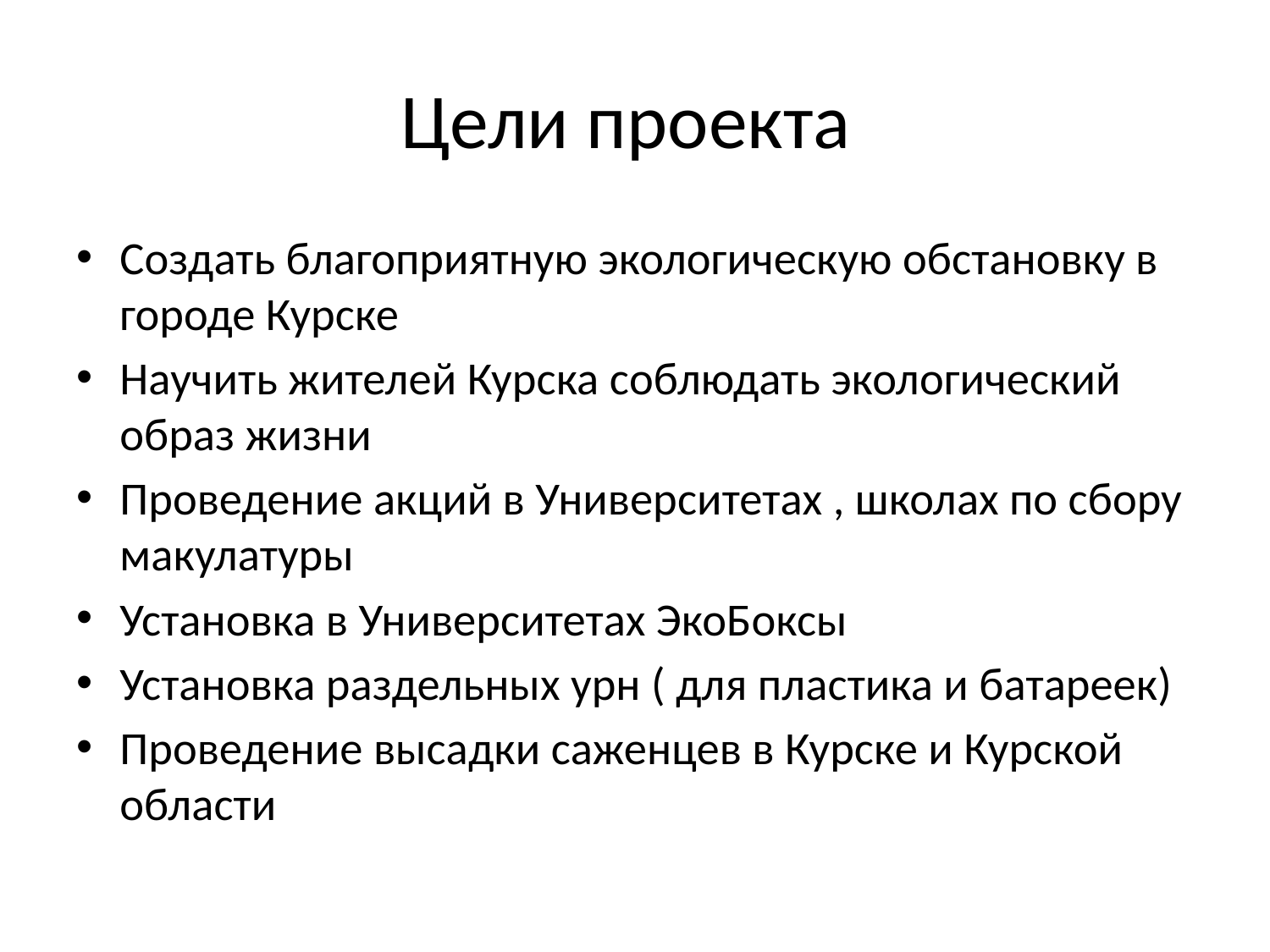

# Цели проекта
Создать благоприятную экологическую обстановку в городе Курске
Научить жителей Курска соблюдать экологический образ жизни
Проведение акций в Университетах , школах по сбору макулатуры
Установка в Университетах ЭкоБоксы
Установка раздельных урн ( для пластика и батареек)
Проведение высадки саженцев в Курске и Курской области